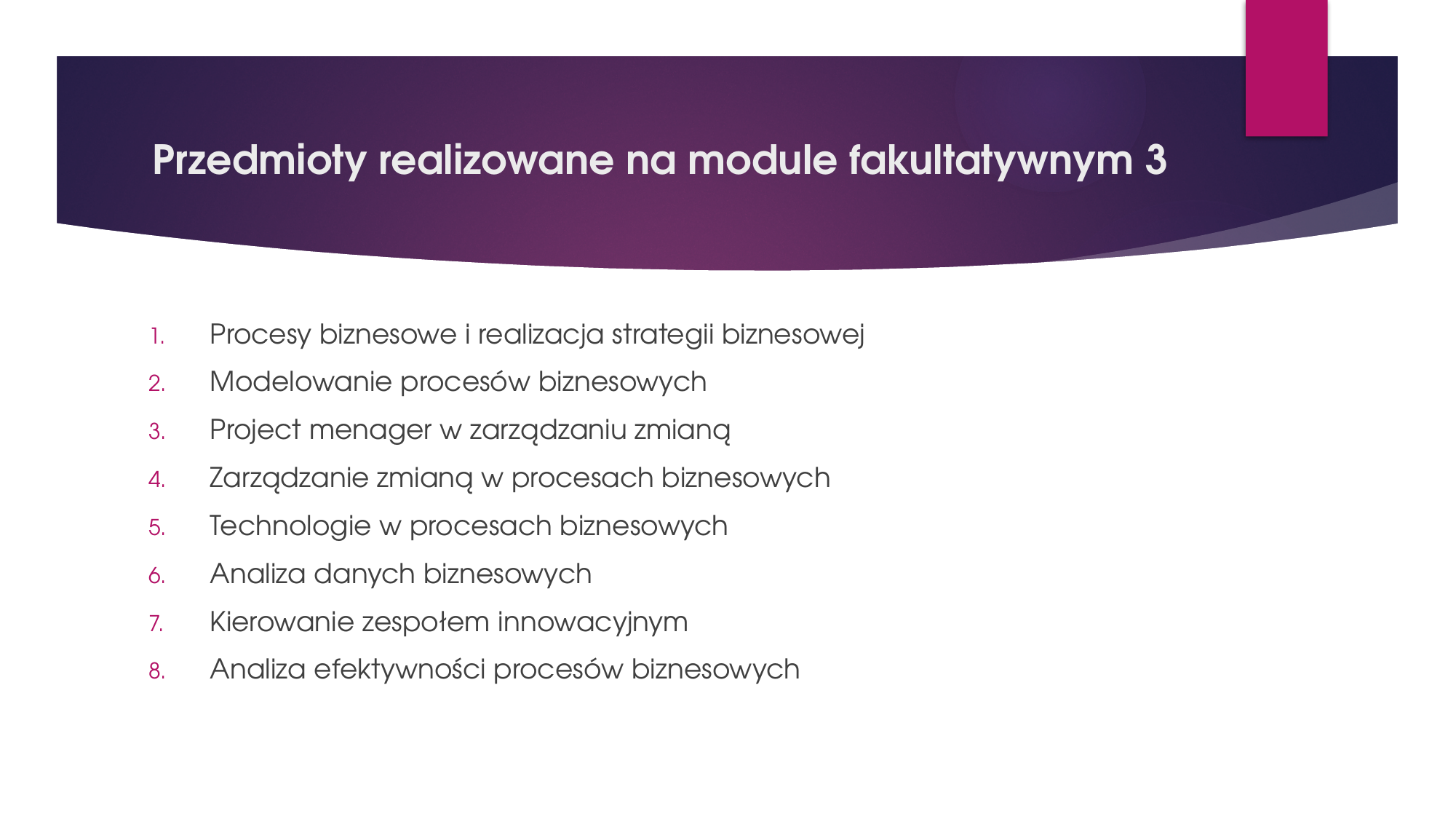

# Przedmioty realizowane na module fakultatywnym 3
Procesy biznesowe i realizacja strategii biznesowej
Modelowanie procesów biznesowych
Project menager w zarządzaniu zmianą
Zarządzanie zmianą w procesach biznesowych
Technologie w procesach biznesowych
Analiza danych biznesowych
Kierowanie zespołem innowacyjnym
Analiza efektywności procesów biznesowych